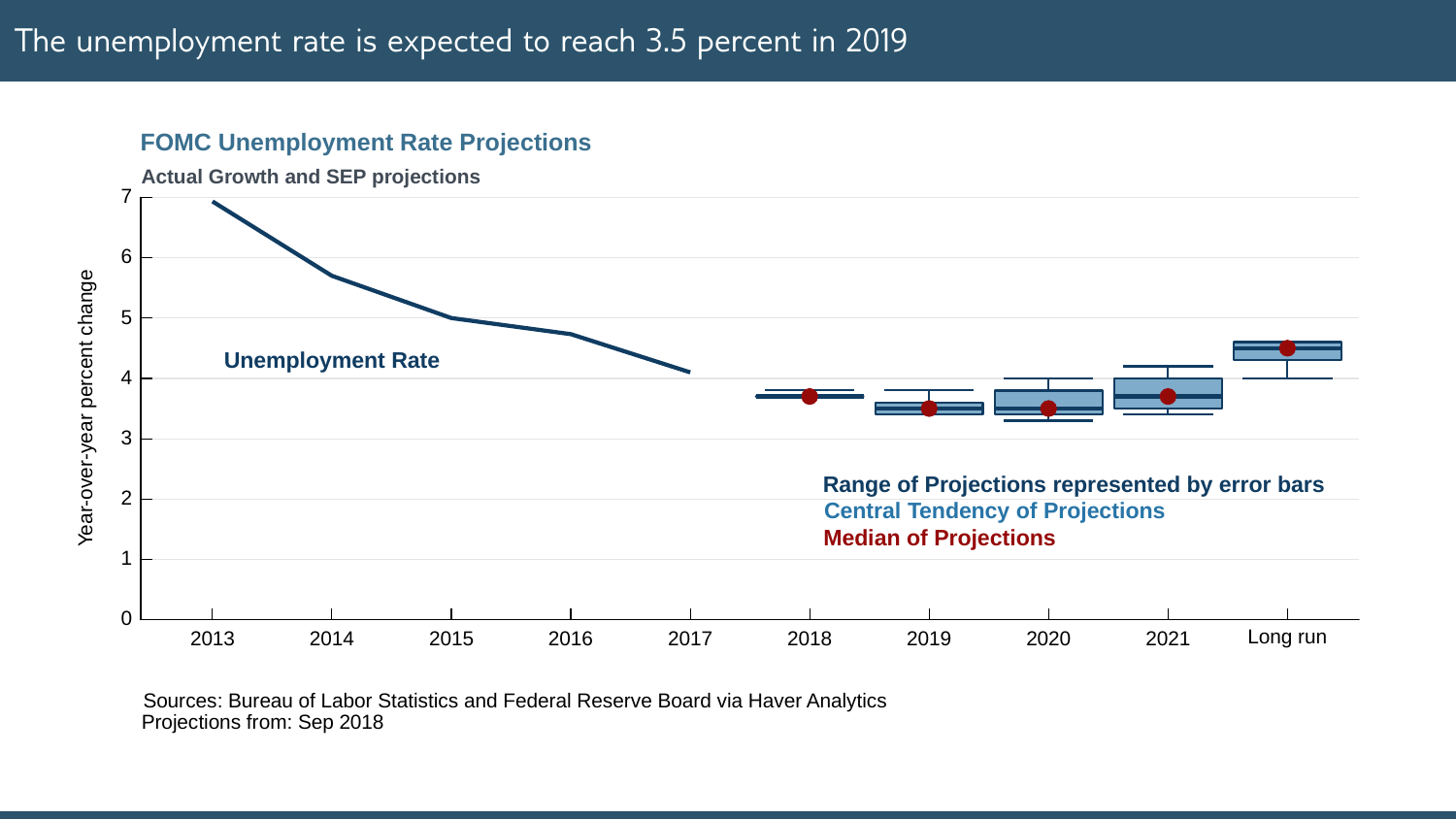

# The unemployment rate is expected to reach 3.5 percent in 2019

FOMC Unemployment Rate Projections
Actual Growth and SEP projections
7

6

5

Unemployment Rate

4

Year-over-year percent change

3

2

1

0

Long run
2013
2014
2015
2016
2017
2018
2019
2020
2021

Sources: Bureau of Labor Statistics and Federal Reserve Board via Haver Analytics
Projections from: Sep 2018

Range of Projections represented by error bars
Central Tendency of Projections
Median of Projections